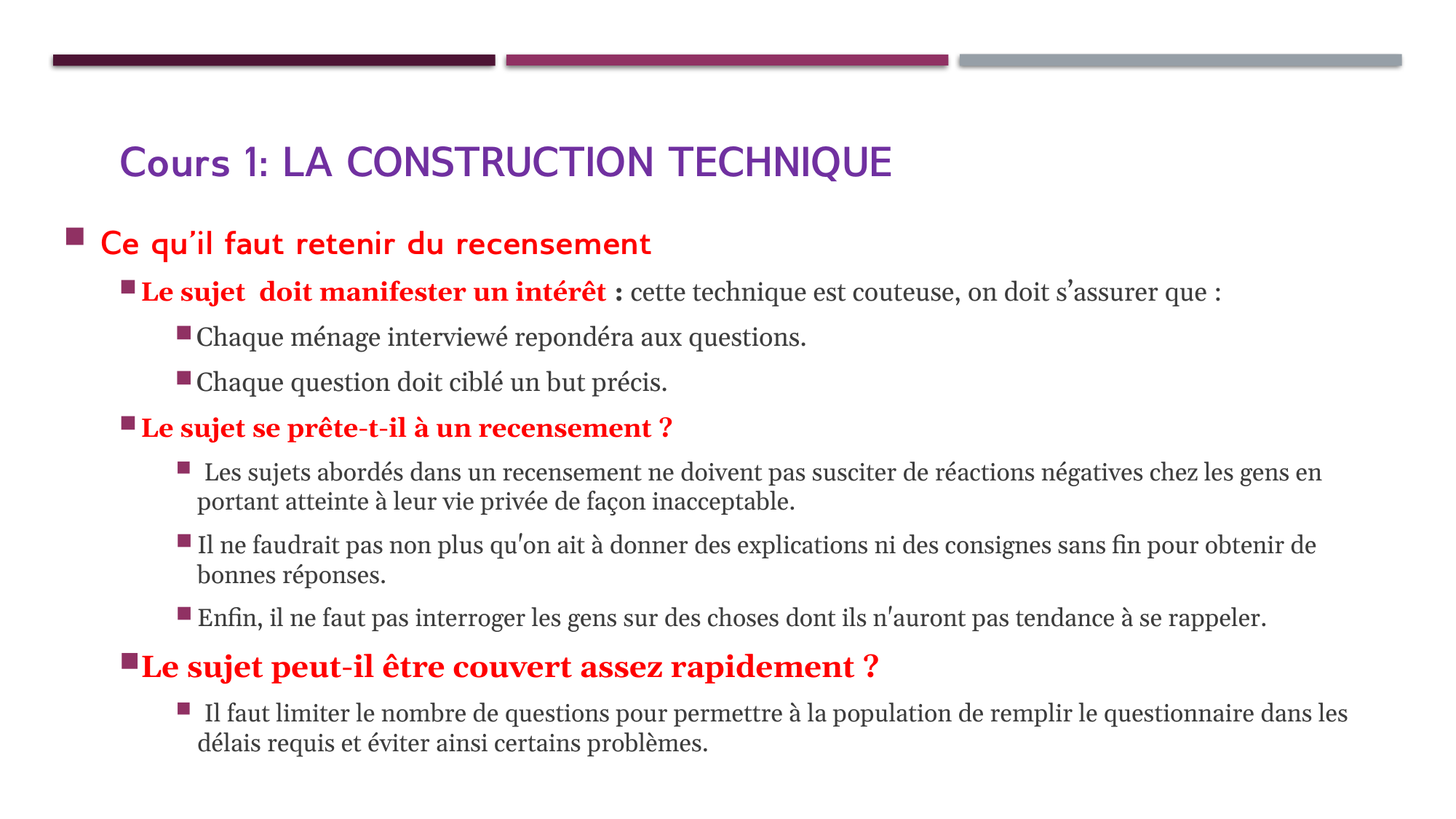

# Cours 1: LA CONSTRUCTION TECHNIQUE
Ce qu’il faut retenir du recensement
Le sujet  doit manifester un intérêt : cette technique est couteuse, on doit s’assurer que :
Chaque ménage interviewé repondéra aux questions.
Chaque question doit ciblé un but précis.
Le sujet se prête-t-il à un recensement ?
 Les sujets abordés dans un recensement ne doivent pas susciter de réactions négatives chez les gens en portant atteinte à leur vie privée de façon inacceptable.
Il ne faudrait pas non plus qu'on ait à donner des explications ni des consignes sans fin pour obtenir de bonnes réponses.
Enfin, il ne faut pas interroger les gens sur des choses dont ils n'auront pas tendance à se rappeler.
Le sujet peut-il être couvert assez rapidement ?
 Il faut limiter le nombre de questions pour permettre à la population de remplir le questionnaire dans les délais requis et éviter ainsi certains problèmes.